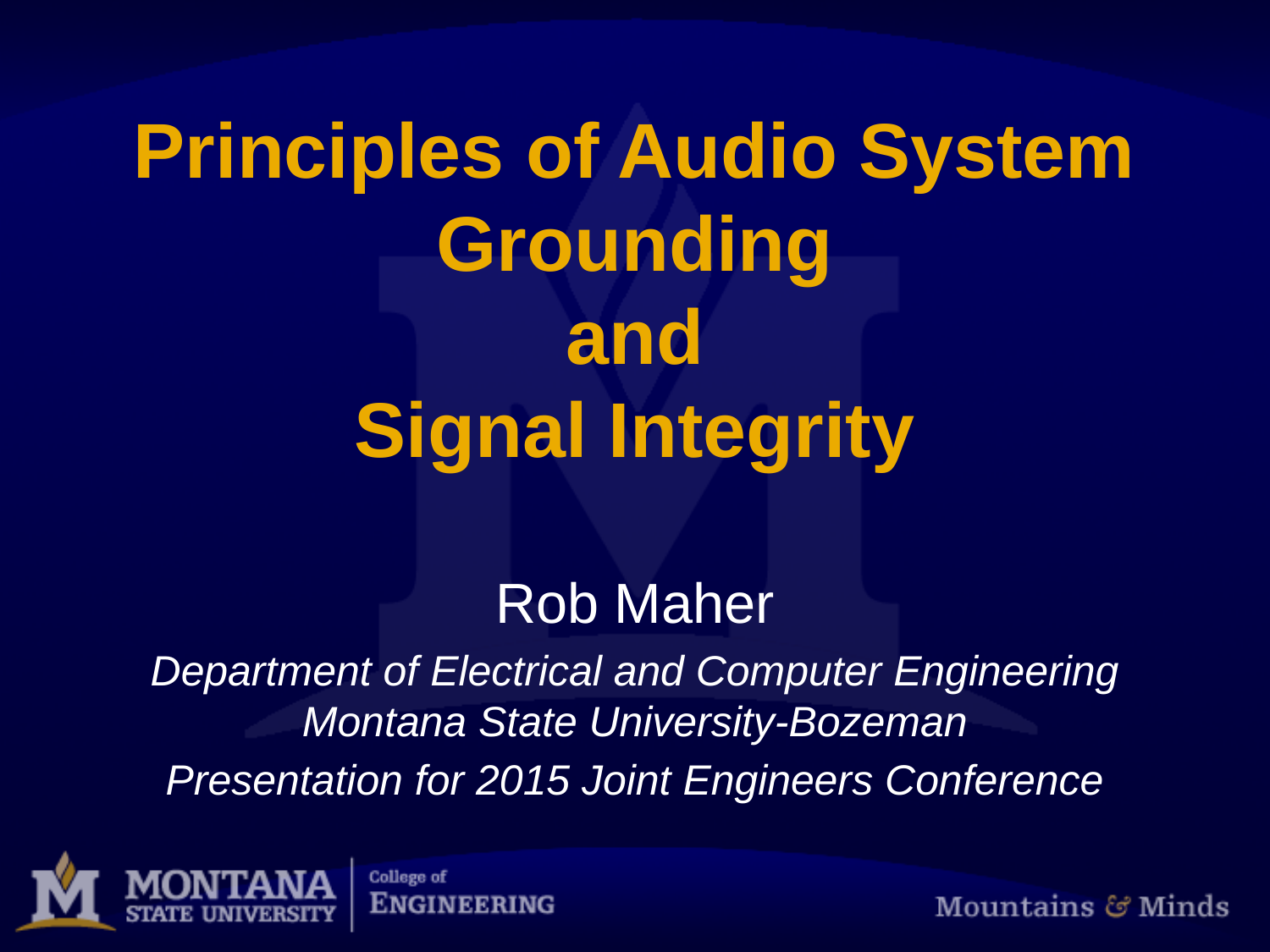

# Principles of Audio System Grounding and Signal Integrity
Rob Maher
Department of Electrical and Computer Engineering
Montana State University-Bozeman
Presentation for 2015 Joint Engineers Conference